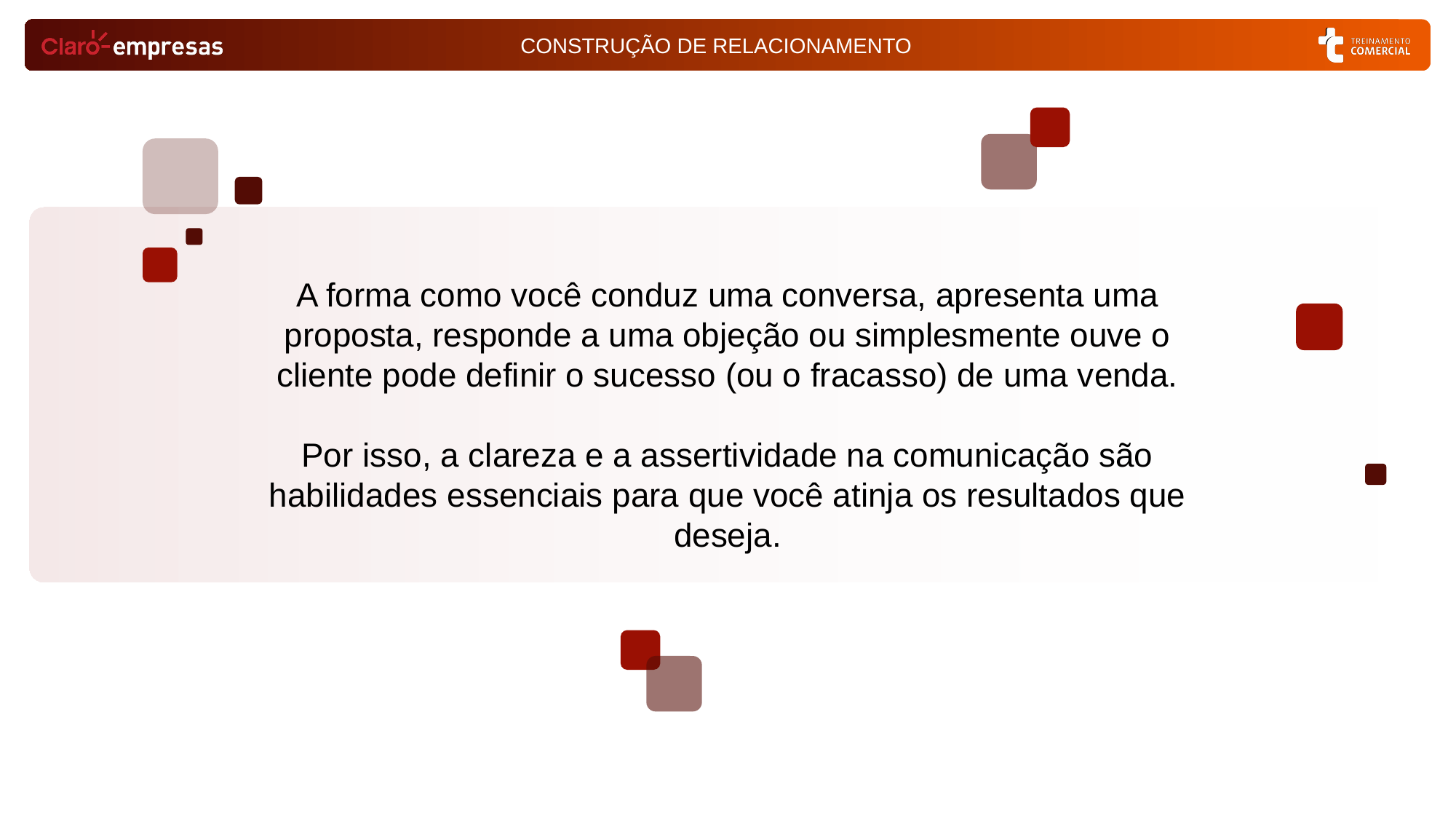

A forma como você conduz uma conversa, apresenta uma proposta, responde a uma objeção ou simplesmente ouve o cliente pode definir o sucesso (ou o fracasso) de uma venda.

Por isso, a clareza e a assertividade na comunicação são habilidades essenciais para que você atinja os resultados que deseja.